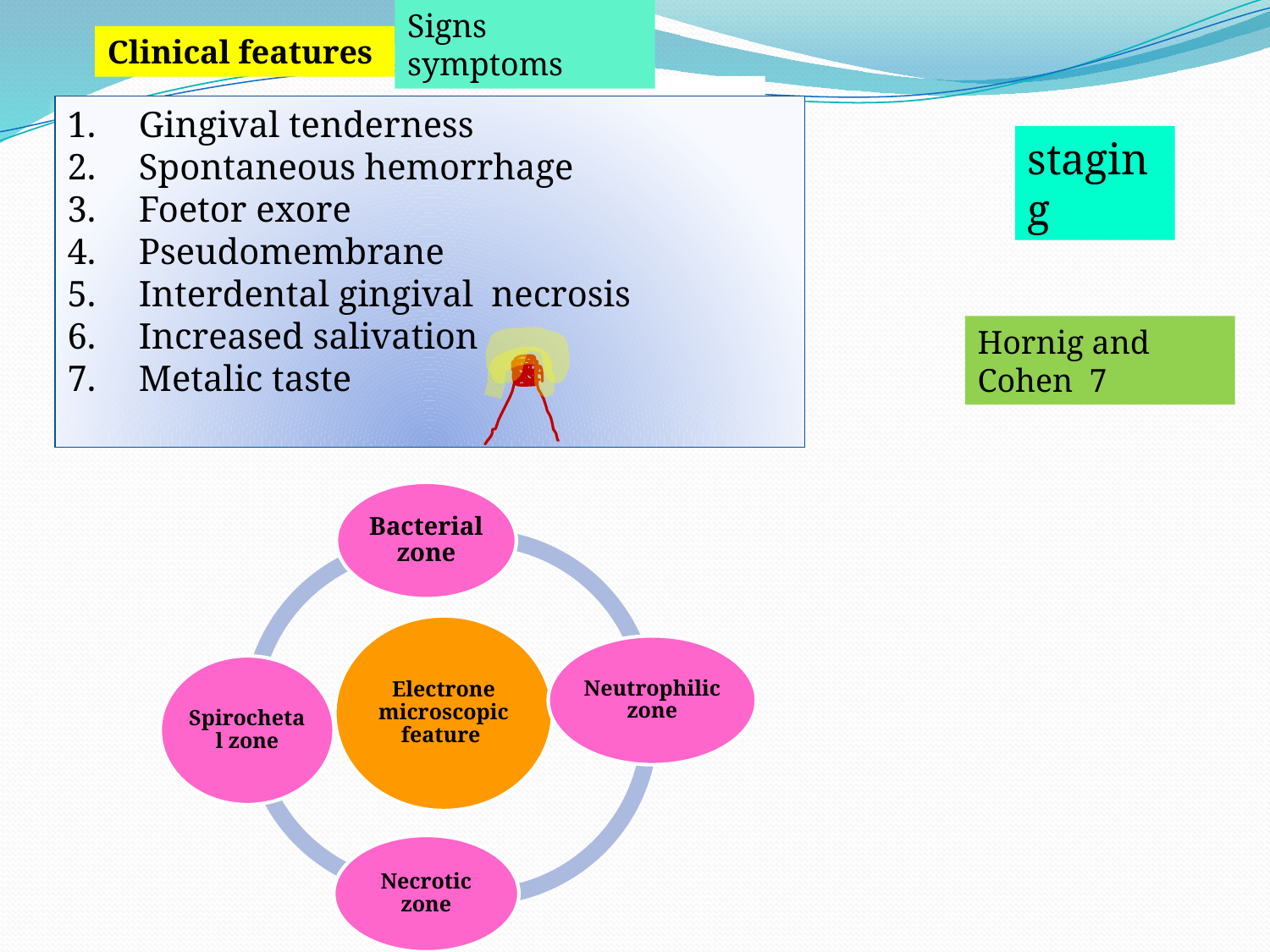

Signs
symptoms
Clinical features

Gingival tenderness
Spontaneous hemorrhage
Foetor exore
Pseudomembrane
Interdental gingival  necrosis
Increased salivation
Metalic taste

staging

Hornig and Cohen  7
Electrone microscopic feature
Bacterial zone
Neutrophilic zone
Necrotic zone
Spirochetal zone